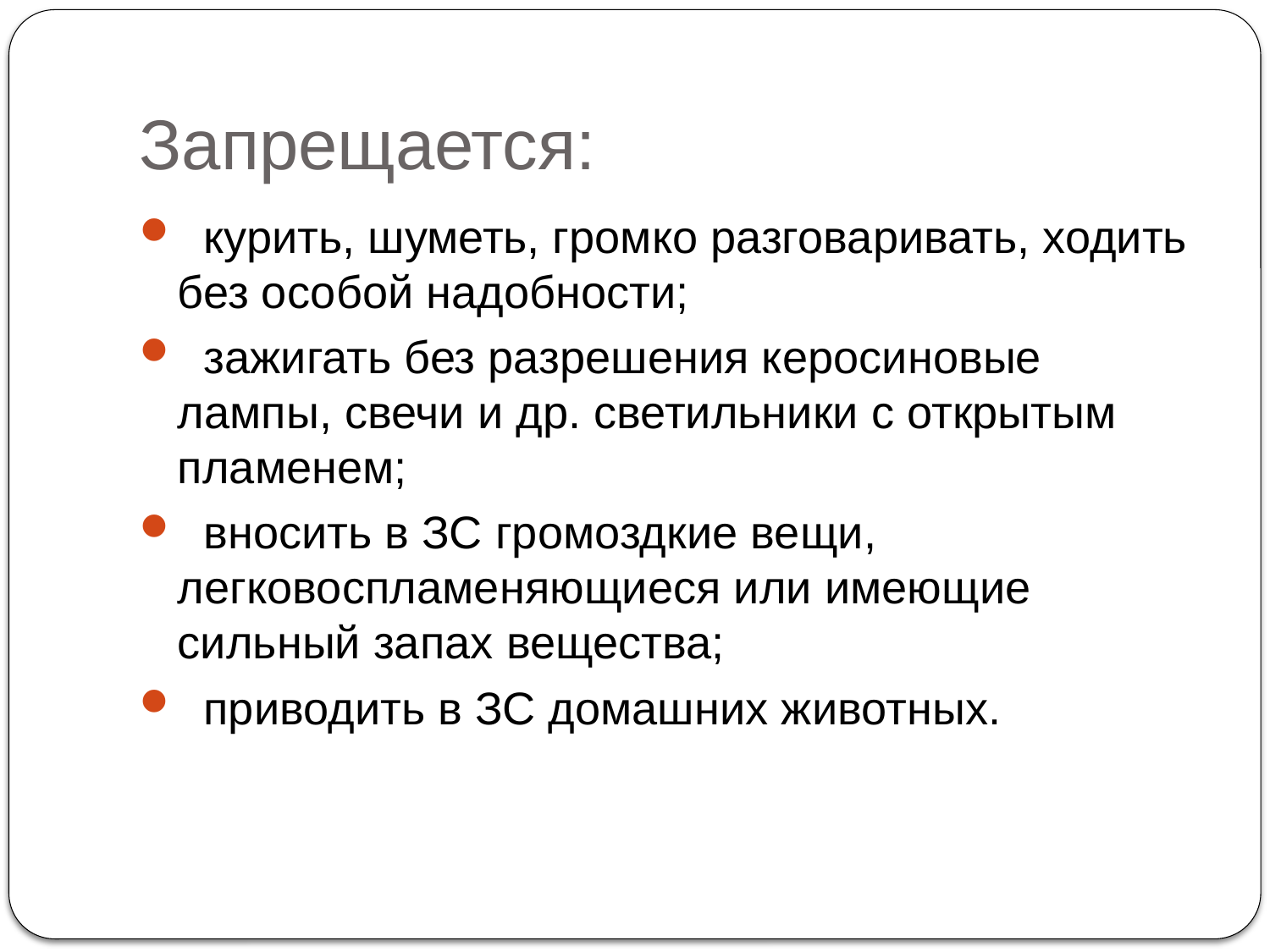

# Запрещается:
  курить, шуметь, громко разговаривать, ходить без особой надобности;
  зажигать без разрешения керосиновые лампы, свечи и др. светильники с открытым пламенем;
  вносить в ЗС громоздкие вещи, легковоспламеняющиеся или имеющие сильный запах вещества;
  приводить в ЗС домашних животных.